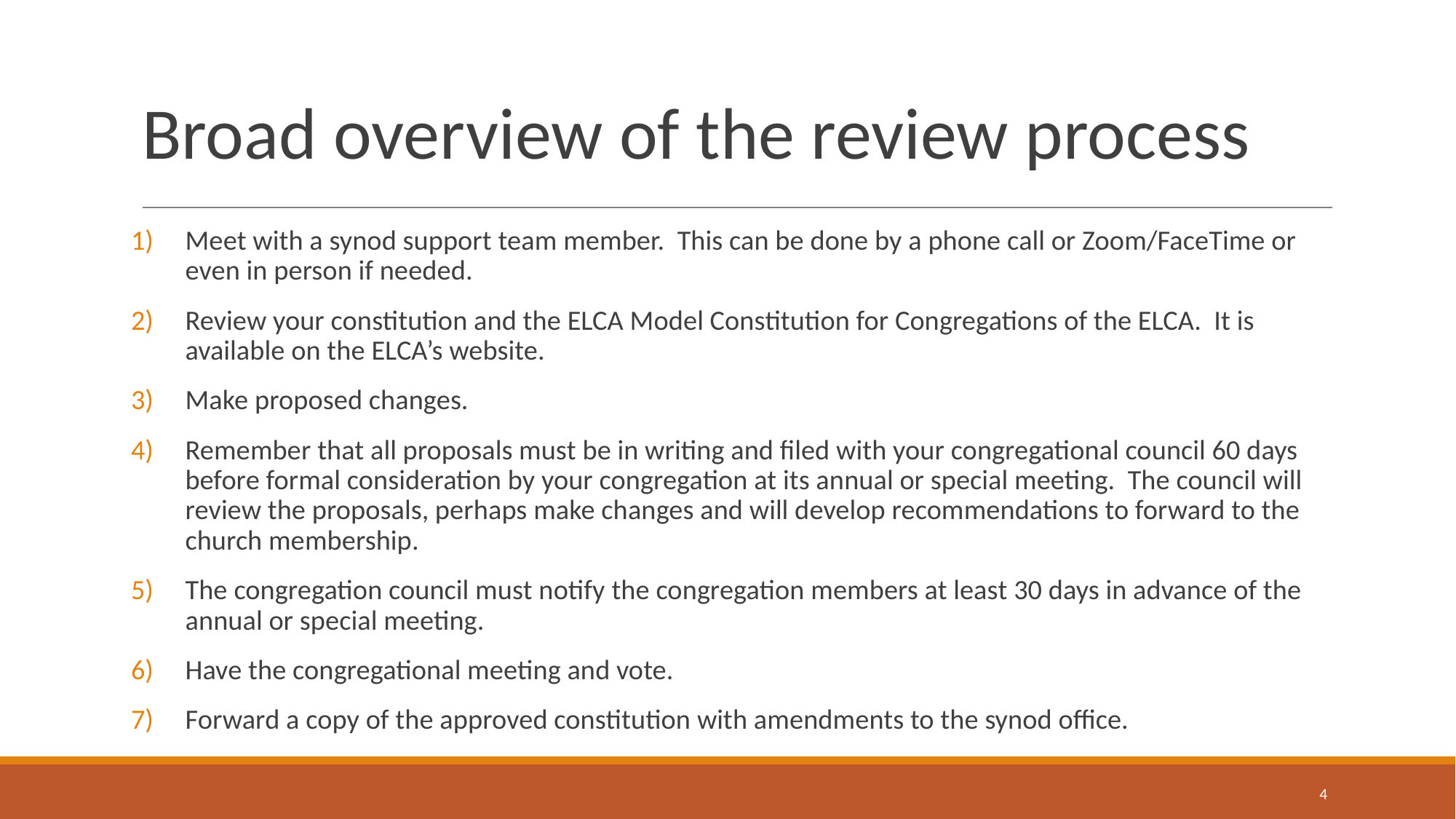

# Broad overview of the review process
Meet with a synod support team member.  This can be done by a phone call or Zoom/FaceTime or even in person if needed.
Review your constitution and the ELCA Model Constitution for Congregations of the ELCA.  It is available on the ELCA’s website.
Make proposed changes.
Remember that all proposals must be in writing and filed with your congregational council 60 days before formal consideration by your congregation at its annual or special meeting.  The council will review the proposals, perhaps make changes and will develop recommendations to forward to the church membership.
The congregation council must notify the congregation members at least 30 days in advance of the annual or special meeting.
Have the congregational meeting and vote.
Forward a copy of the approved constitution with amendments to the synod office.

4